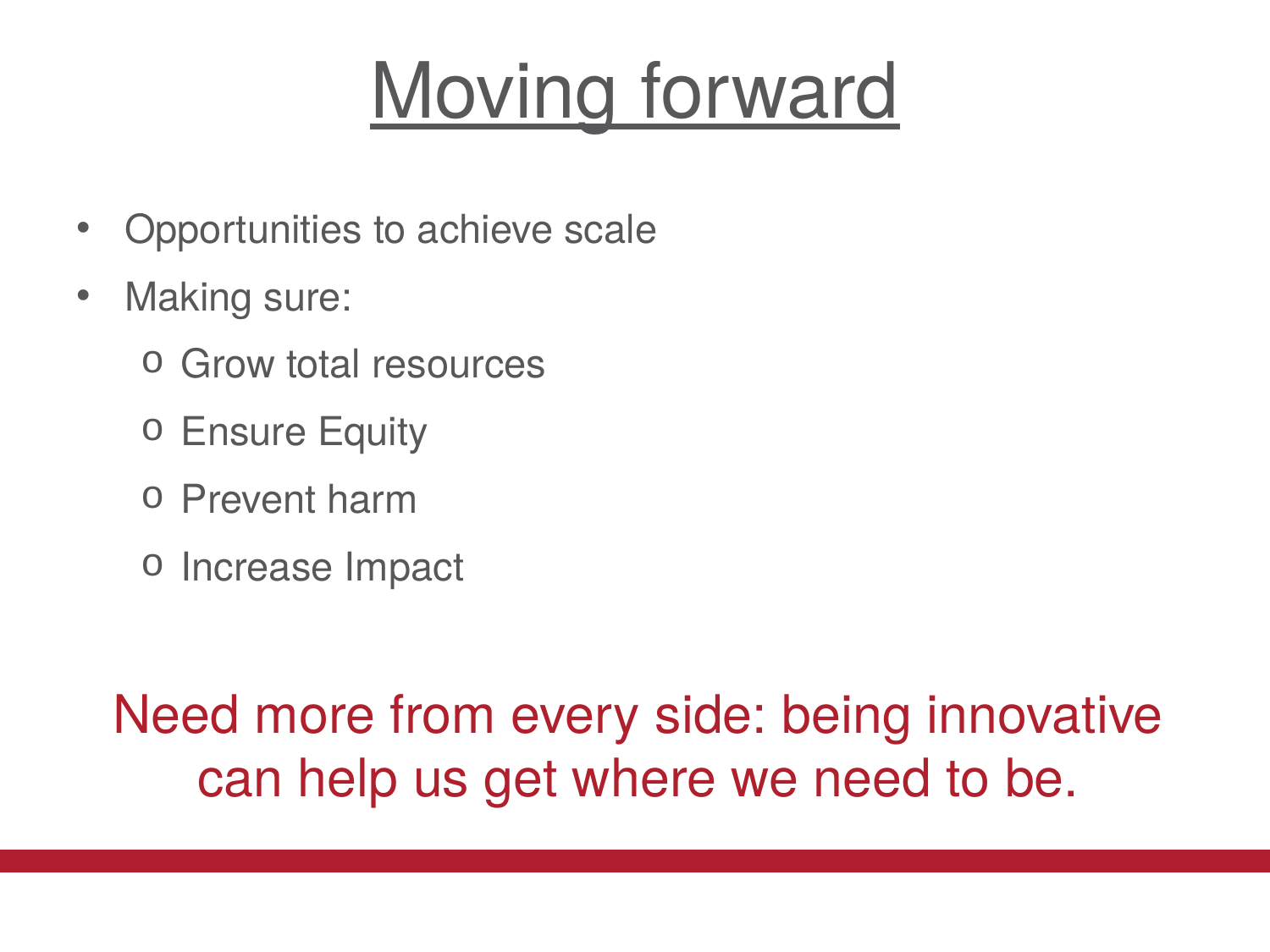

# Moving forward

Opportunities to achieve scale
Making sure:
Grow total resources
Ensure Equity
Prevent harm
Increase Impact

Need more from every side: being innovative can help us get where we need to be.